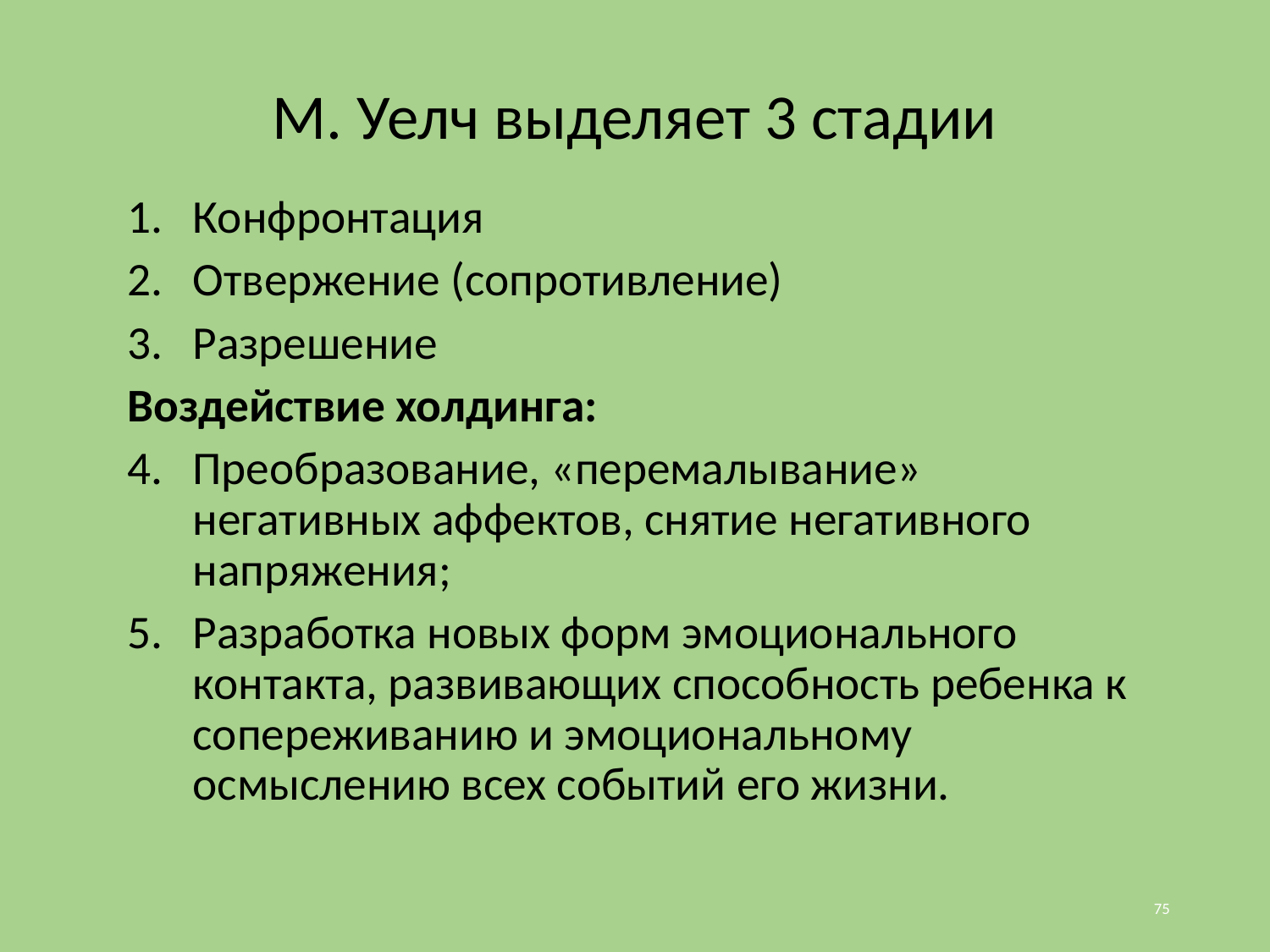

# М. Уелч выделяет 3 стадии
Конфронтация
Отвержение (сопротивление)
Разрешение
Воздействие холдинга:
Преобразование, «перемалывание» негативных аффектов, снятие негативного напряжения;
Разработка новых форм эмоционального контакта, развивающих способность ребенка к сопереживанию и эмоциональному осмыслению всех событий его жизни.

75